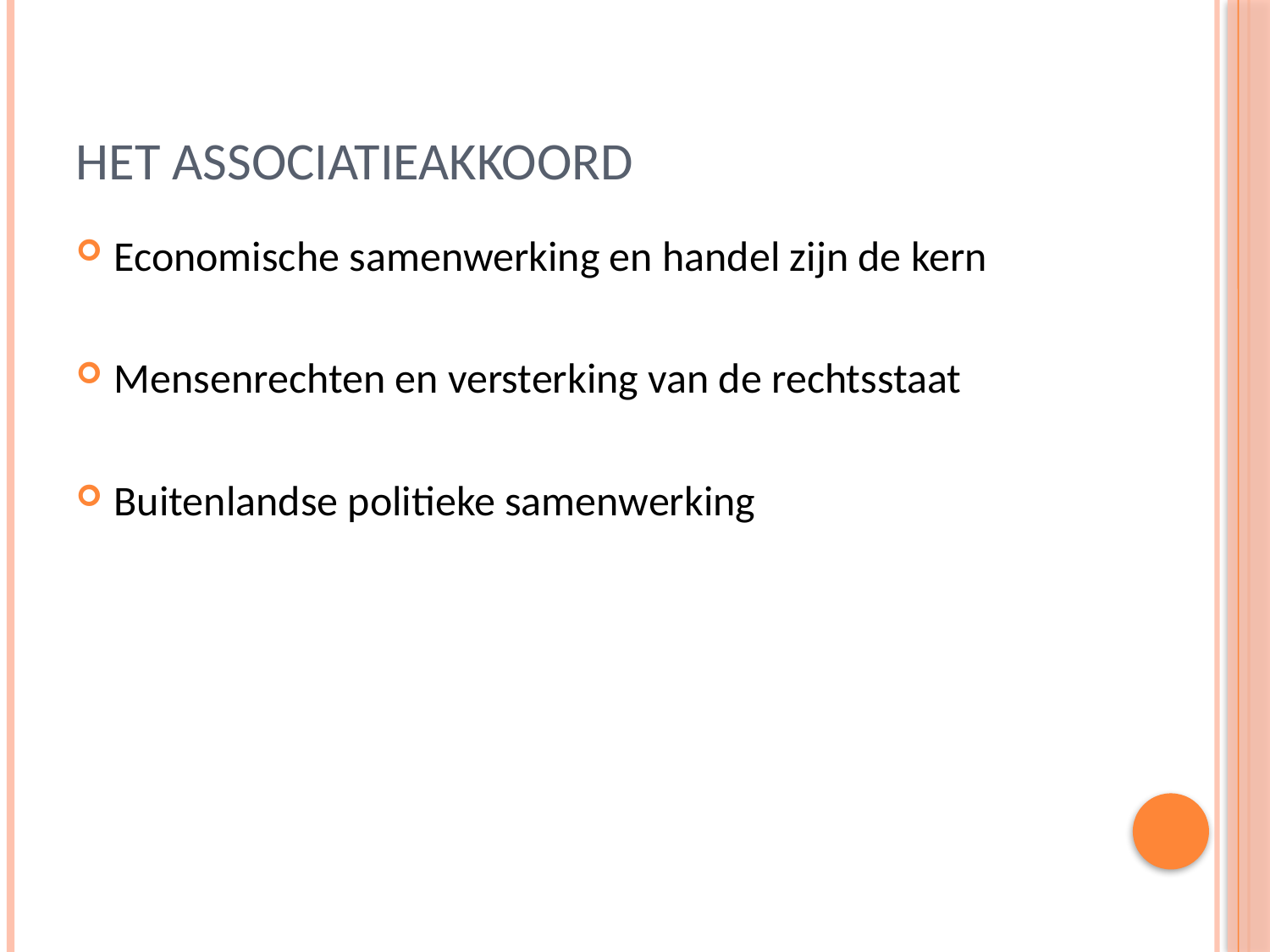

# Het Associatieakkoord
Economische samenwerking en handel zijn de kern

Mensenrechten en versterking van de rechtsstaat

Buitenlandse politieke samenwerking